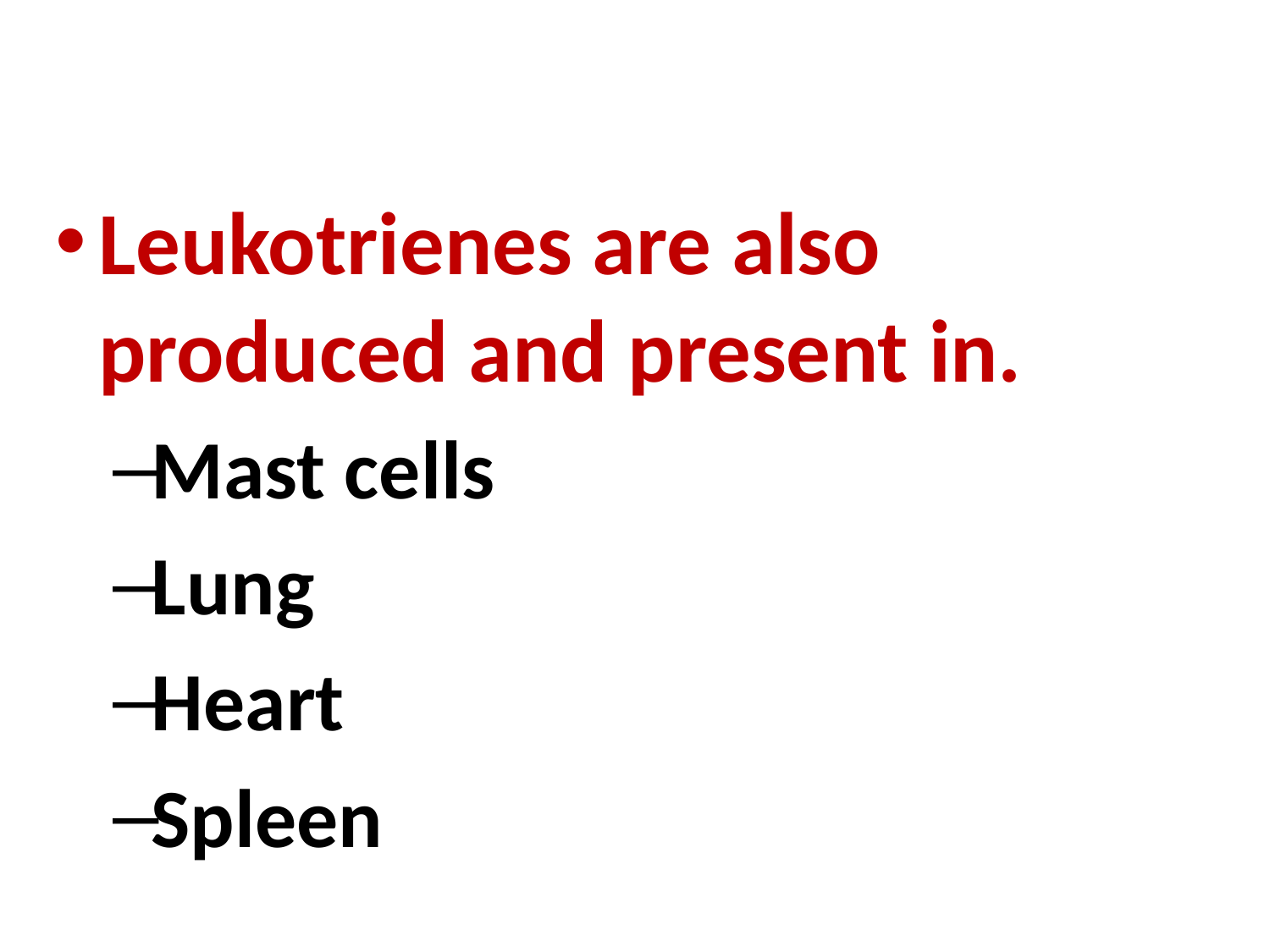

Leukotrienes are also produced and present in.
Mast cells
Lung
Heart
Spleen